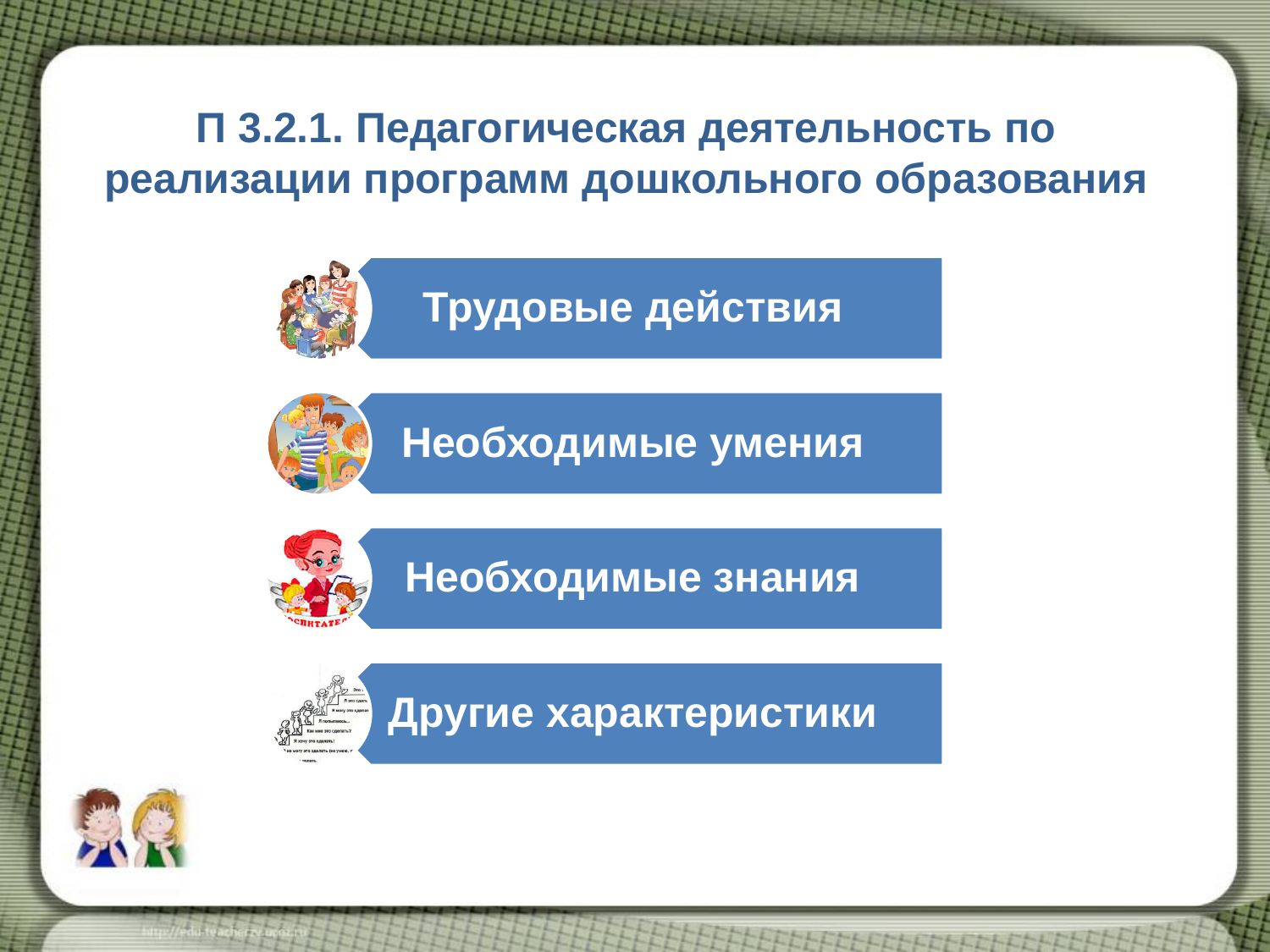

# П 3.2.1. Педагогическая деятельность по реализации программ дошкольного образования
Трудовые действия
Необходимые умения
Необходимые знания
Другие характеристики